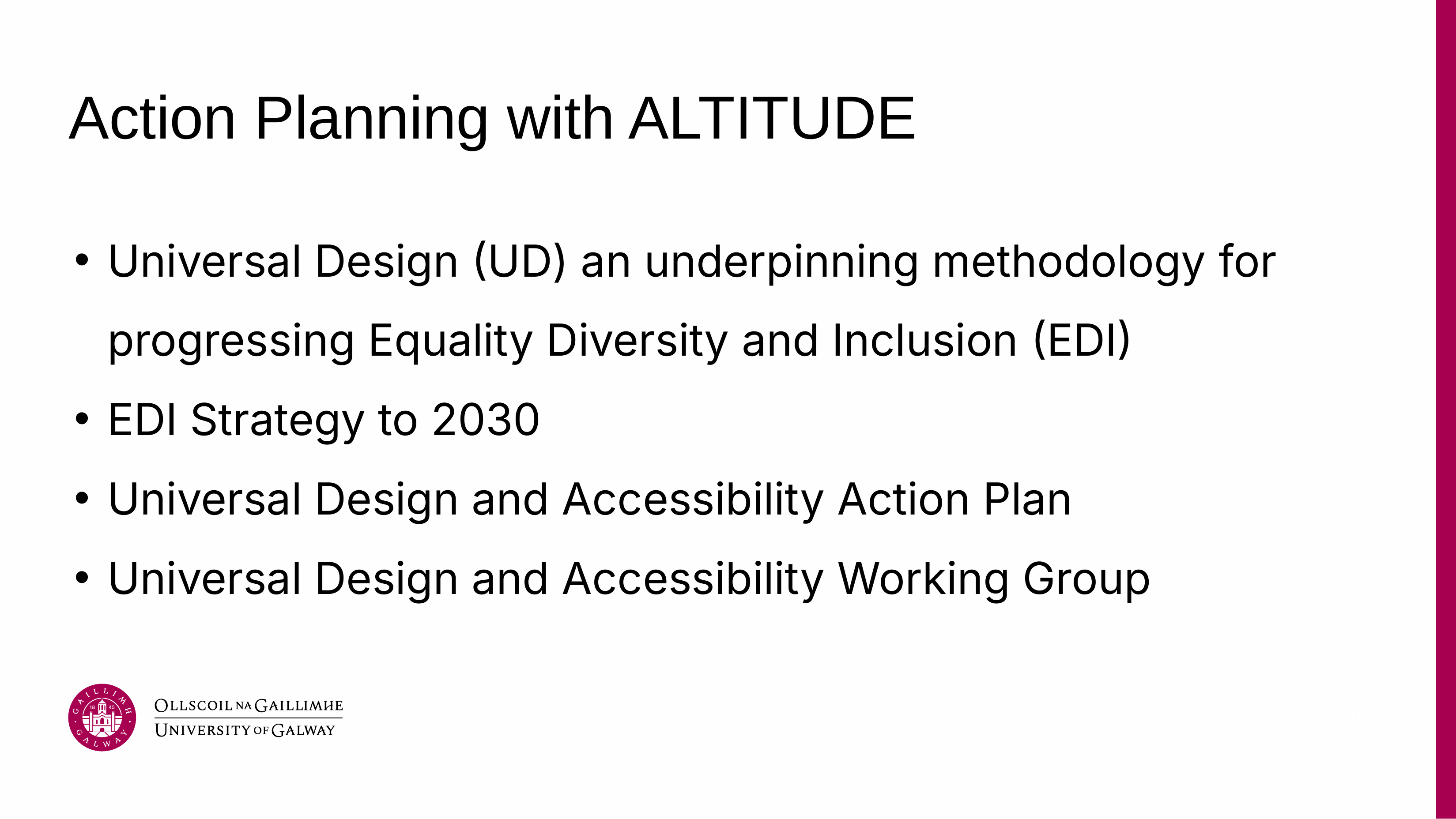

# Action Planning with ALTITUDE
Universal Design (UD) an underpinning methodology for progressing Equality Diversity and Inclusion (EDI)
EDI Strategy to 2030
Universal Design and Accessibility Action Plan
Universal Design and Accessibility Working Group